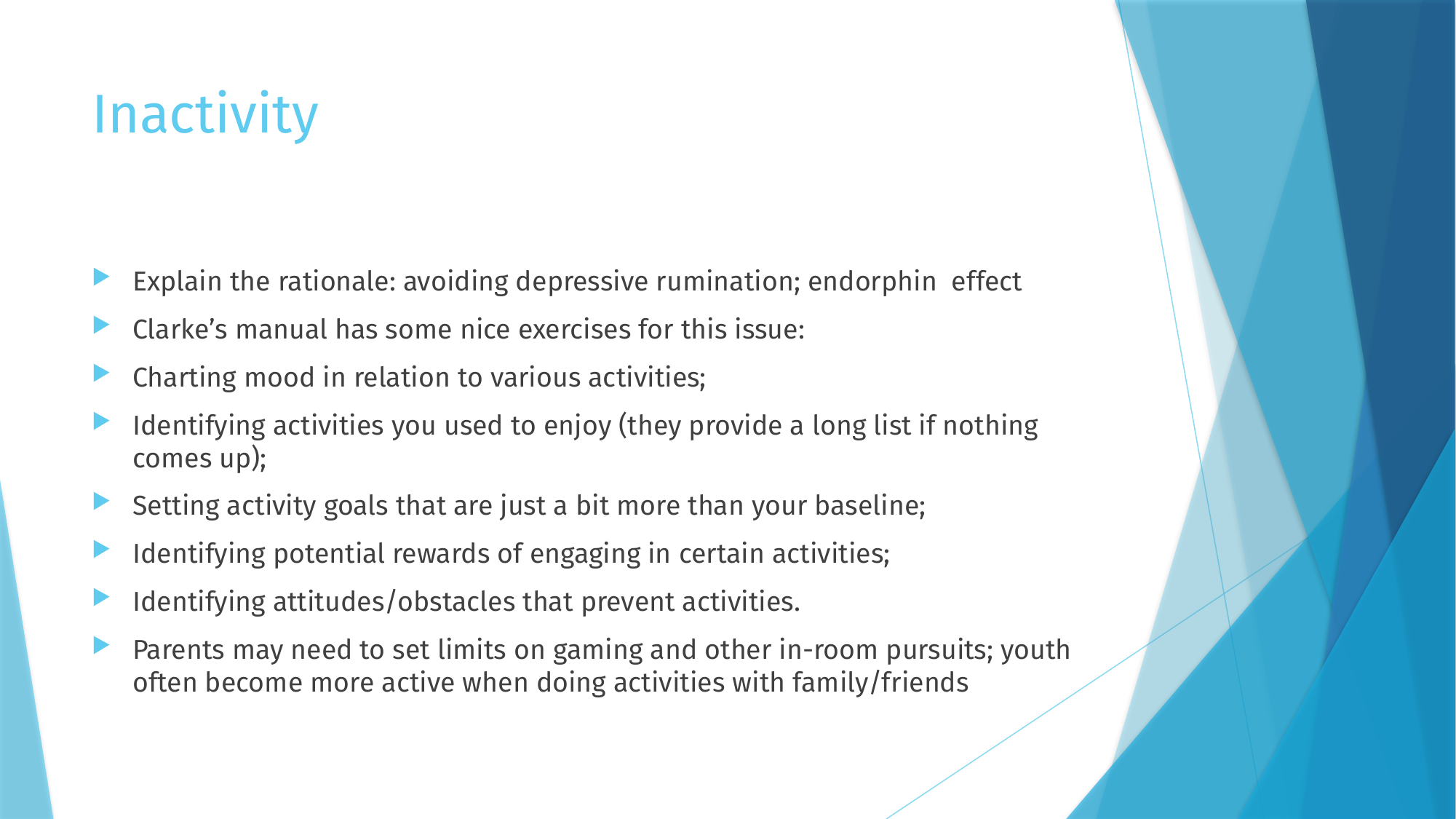

# Inactivity
Explain the rationale: avoiding depressive rumination; endorphin  effect
Clarke’s manual has some nice exercises for this issue:
Charting mood in relation to various activities;
Identifying activities you used to enjoy (they provide a long list if nothing comes up);
Setting activity goals that are just a bit more than your baseline;
Identifying potential rewards of engaging in certain activities;
Identifying attitudes/obstacles that prevent activities.
Parents may need to set limits on gaming and other in-room pursuits; youth often become more active when doing activities with family/friends